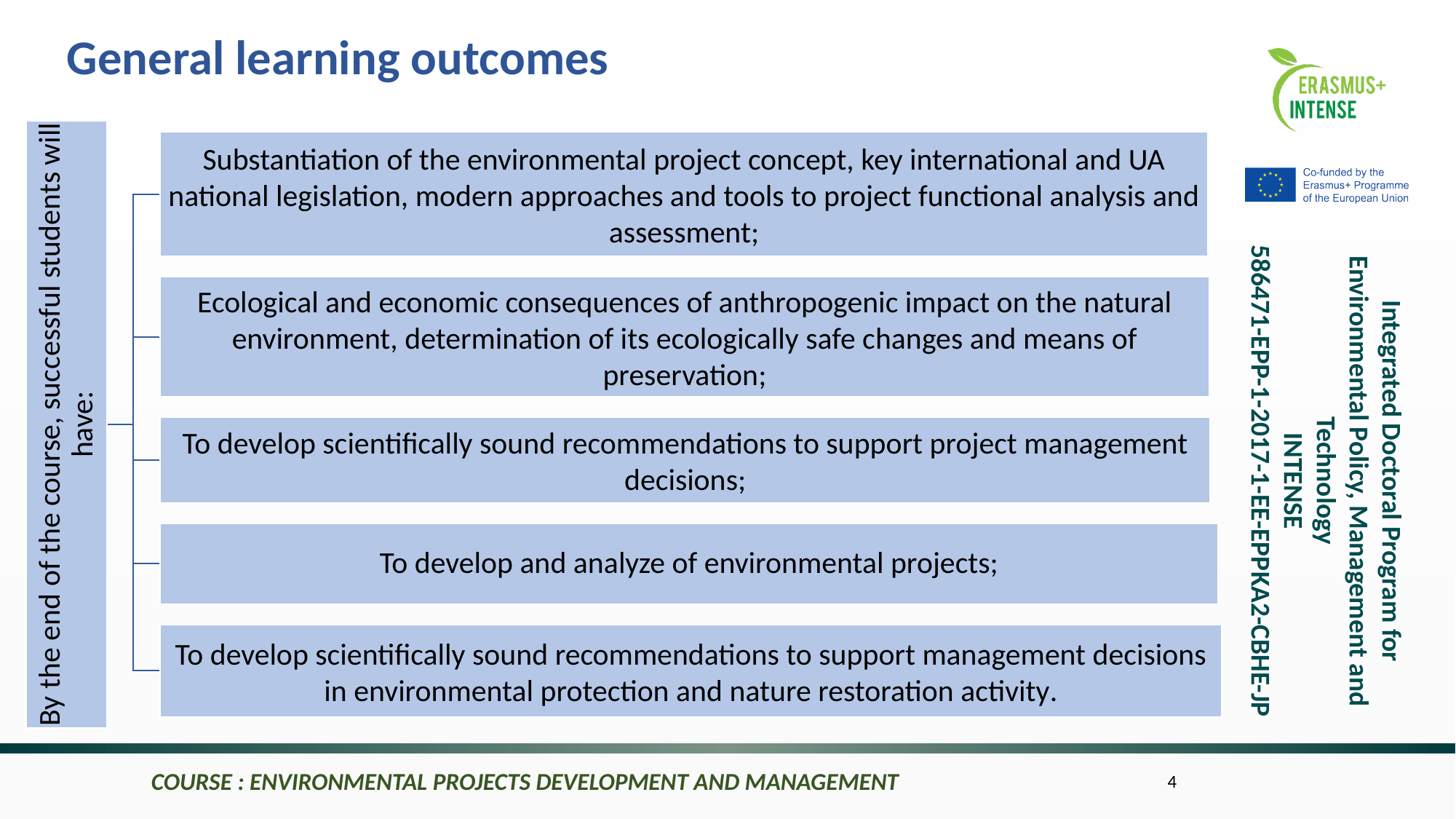

General learning outcomes

By the end of the course, successful students will have:
Substantiation of the environmental project concept, key international and UA national legislation, modern approaches and tools to project functional analysis and assessment;
Ecological and economic consequences of anthropogenic impact on the natural environment, determination of its ecologically safe changes and means of preservation;
To develop scientifically sound recommendations to support project management decisions;
To develop and analyze of environmental projects;
To develop scientifically sound recommendations to support management decisions in environmental protection and nature restoration activity.
COURSE : ENVIRONMENTAL PROJECTS DEVELOPMENT AND MANAGEMENT
4